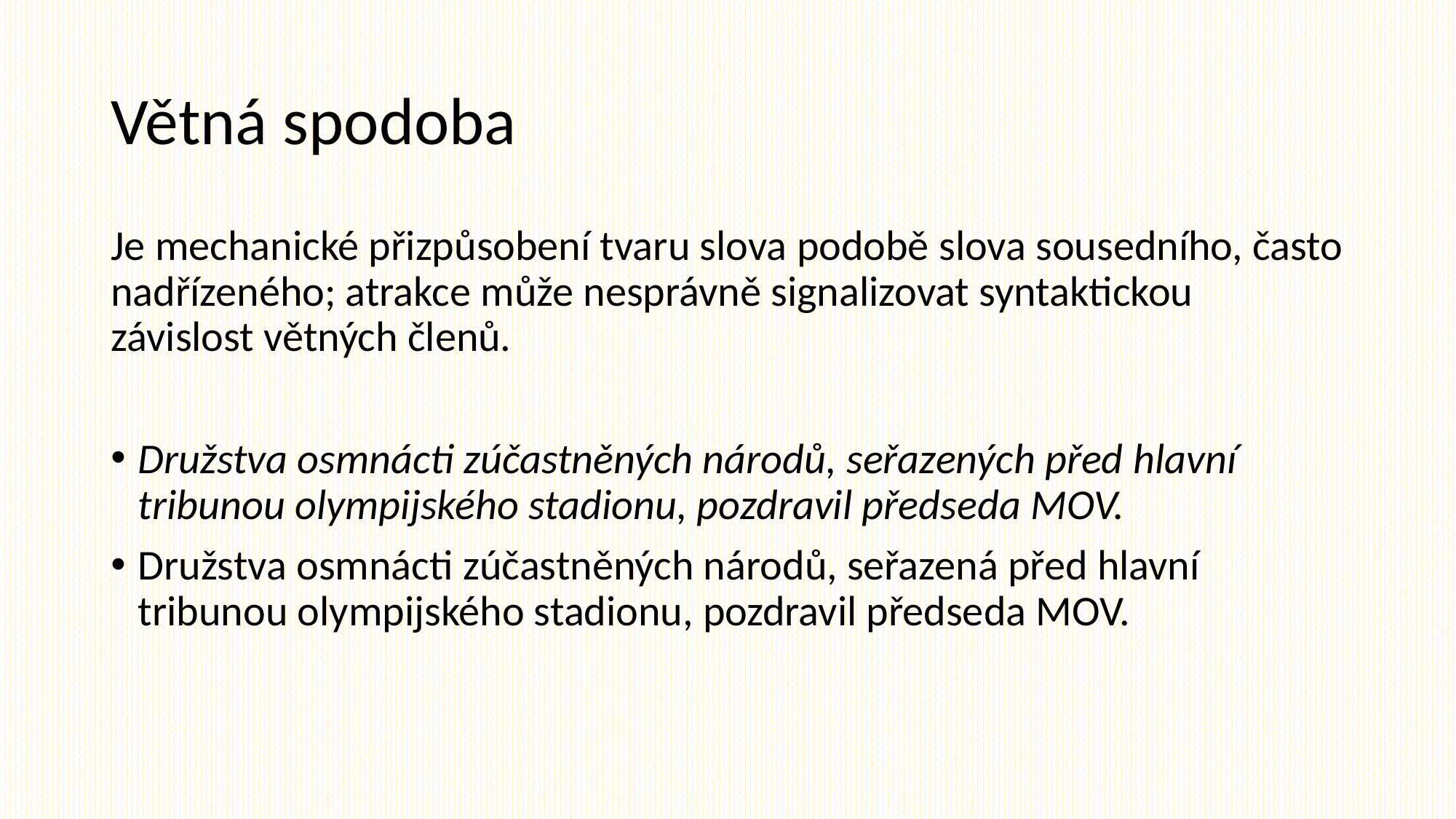

# Větná spodoba
Je mechanické přizpůsobení tvaru slova podobě slova sousedního, často nadřízeného; atrakce může nesprávně signalizovat syntaktickou závislost větných členů.

Družstva osmnácti zúčastněných národů, seřazených před hlavní tribunou olympijského stadionu, pozdravil předseda MOV.
Družstva osmnácti zúčastněných národů, seřazená před hlavní tribunou olympijského stadionu, pozdravil předseda MOV.